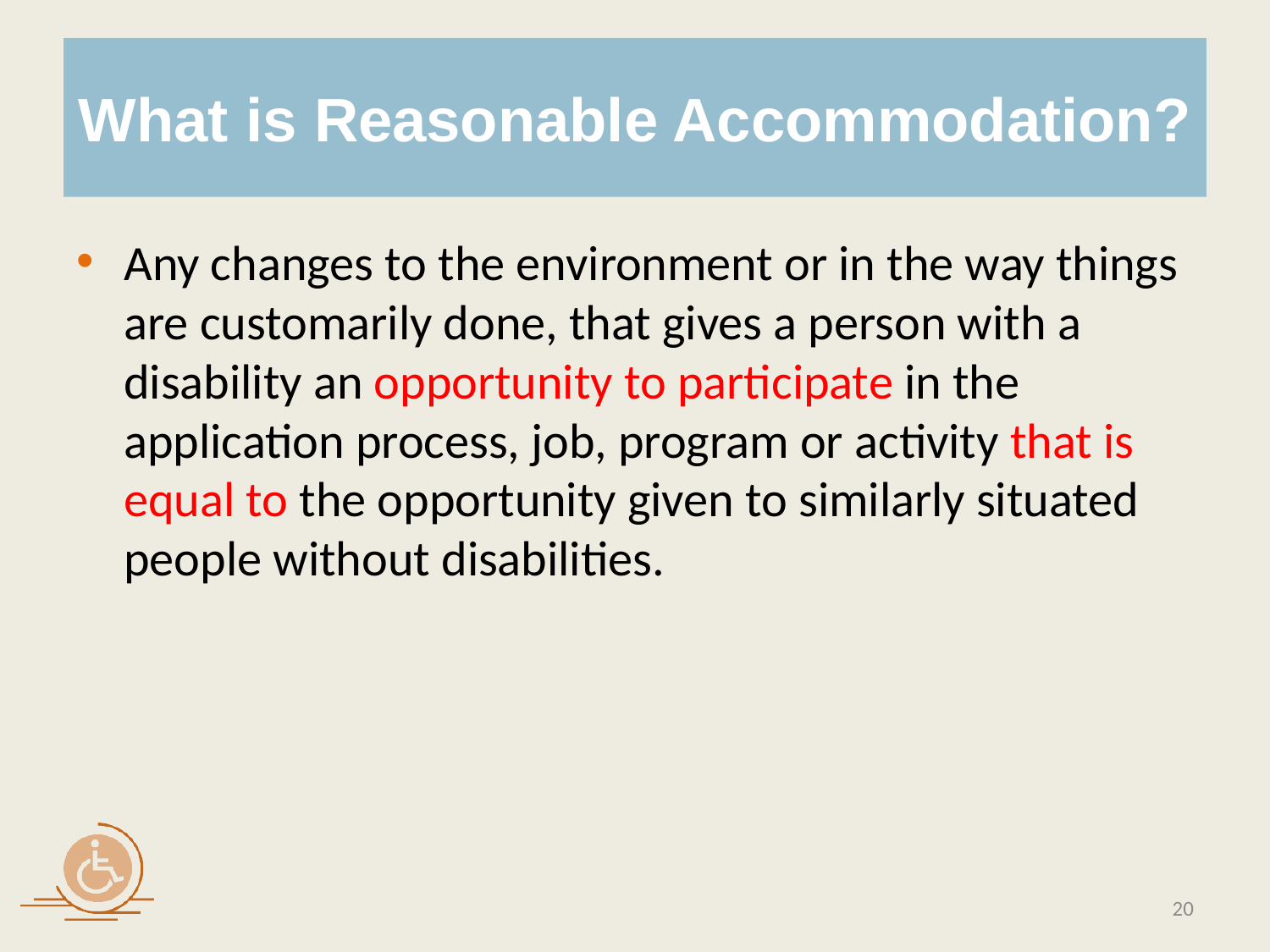

# What is Reasonable Accommodation?
Any changes to the environment or in the way things are customarily done, that gives a person with a disability an opportunity to participate in the application process, job, program or activity that is equal to the opportunity given to similarly situated people without disabilities.
20